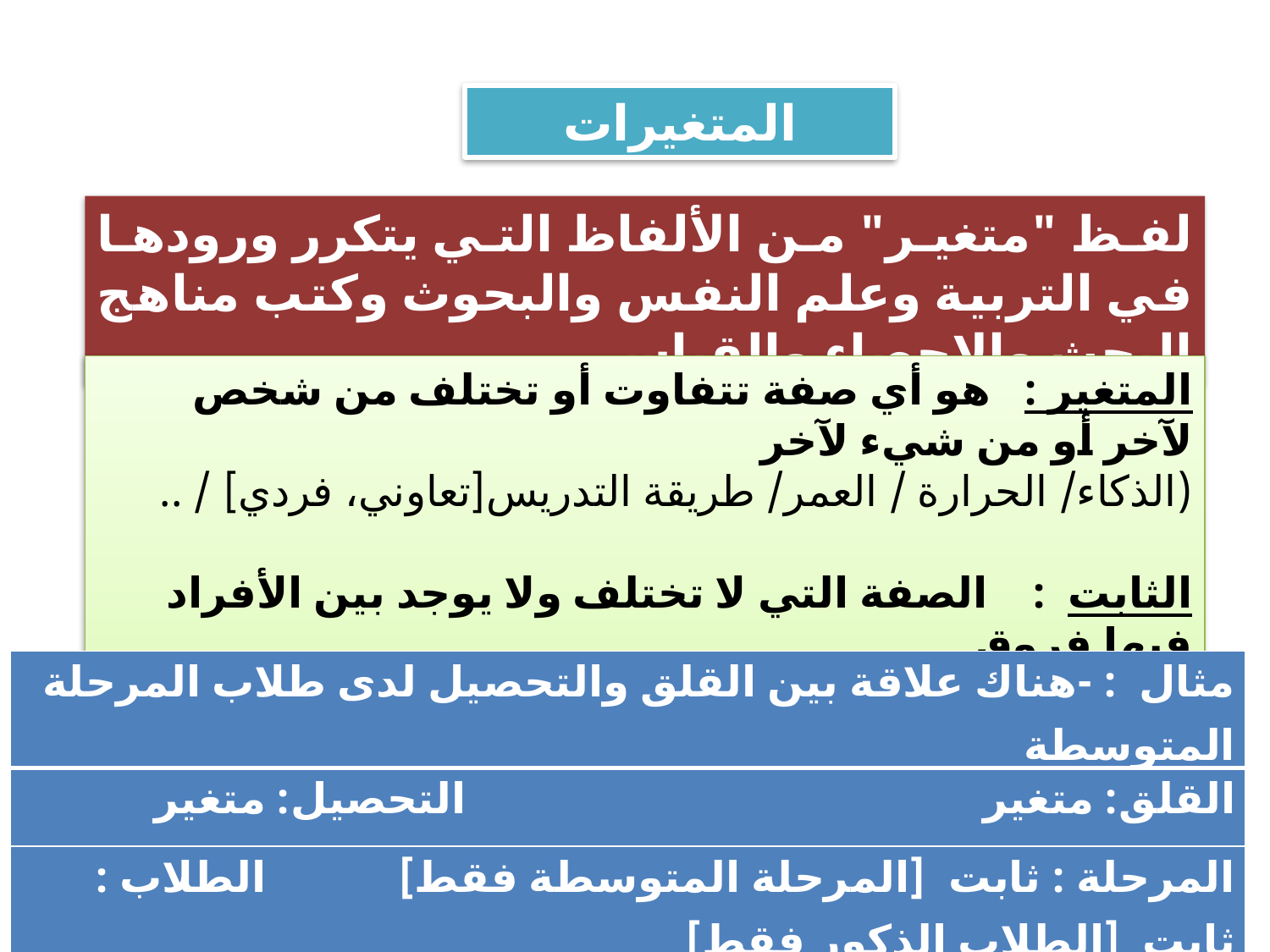

المتغيرات
لفظ "متغير" من الألفاظ التي يتكرر ورودها في التربية وعلم النفس والبحوث وكتب مناهج البحث والإحصاء والقياس.
المتغير :   هو أي صفة تتفاوت أو تختلف من شخص لآخر أو من شيء لآخر
(الذكاء/ الحرارة / العمر/ طريقة التدريس[تعاوني، فردي] / ..

الثابت  :    الصفة التي لا تختلف ولا يوجد بين الأفراد فيها فروق.
| مثال : -هناك علاقة بين القلق والتحصيل لدى طلاب المرحلة المتوسطة |
| --- |
| القلق: متغير التحصيل: متغير |
| المرحلة : ثابت [المرحلة المتوسطة فقط] الطلاب : ثابت [الطلاب الذكور فقط] |